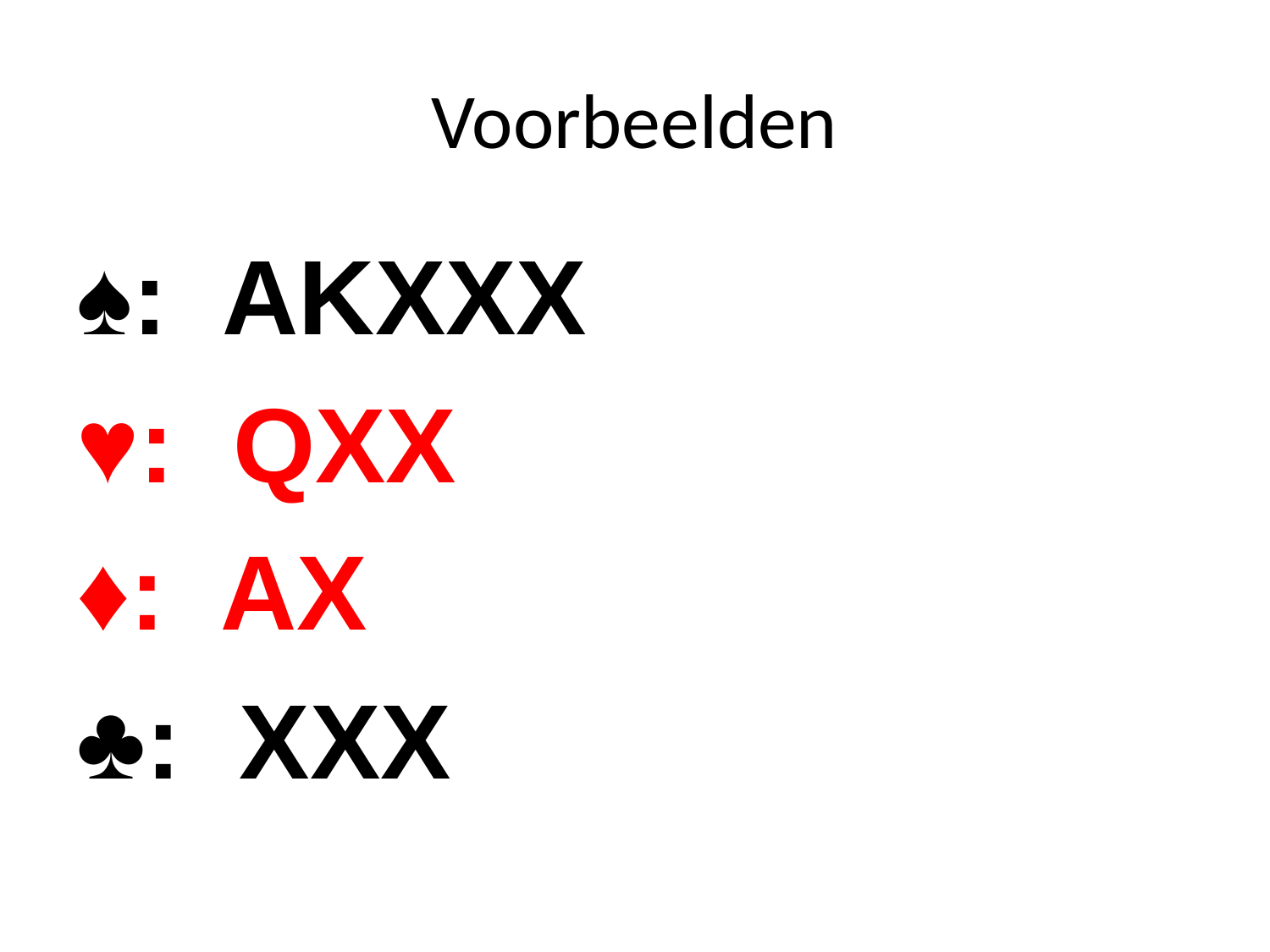

# Voorbeelden
♠:  AKXXX
♥:  QXX
♦:  AX
♣:  XXX